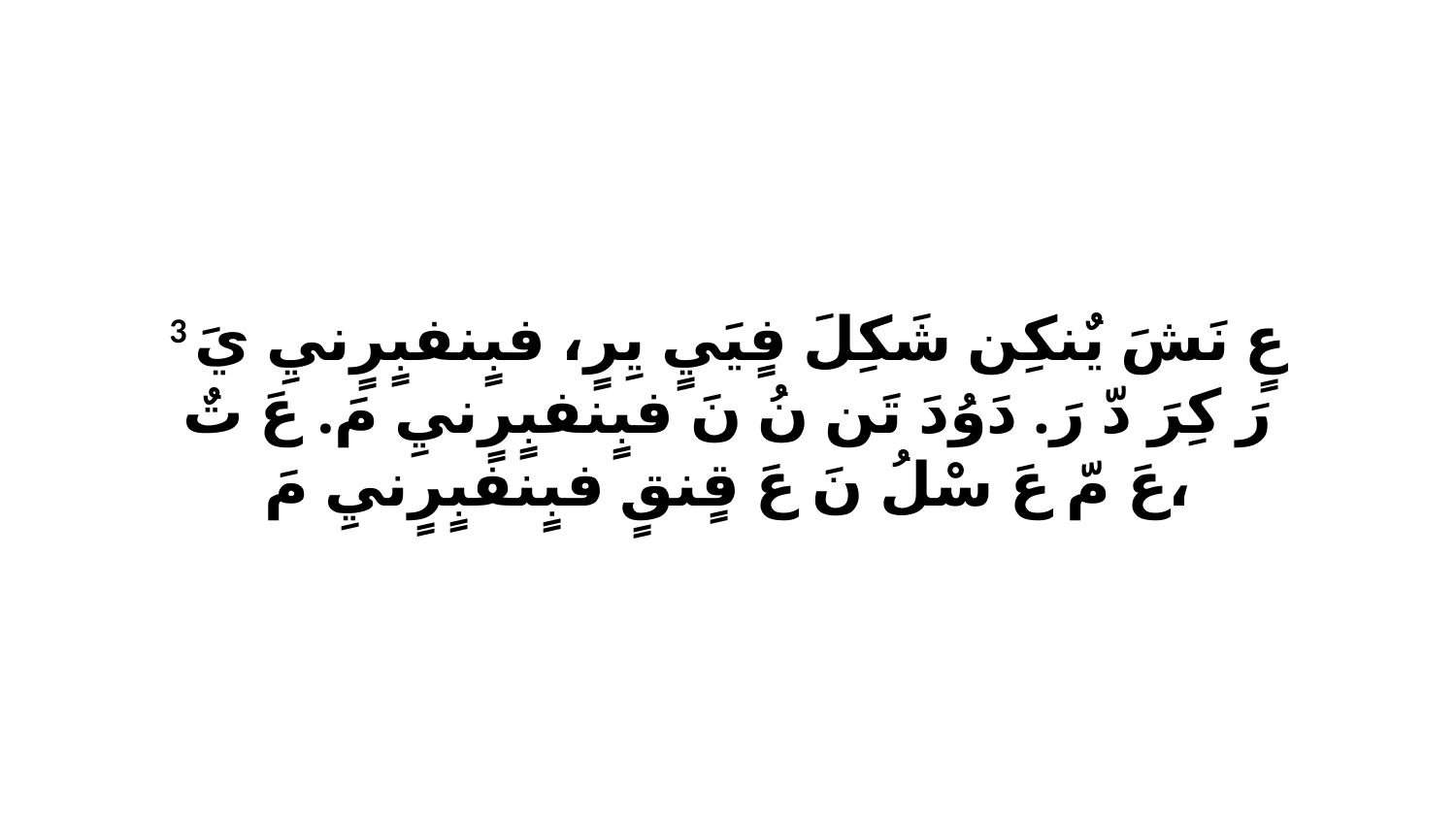

3 عٍ نَشَ يٌنكِن شَكِلَ فٍيَيٍ يِرٍ، فبٍنفبٍرٍنيِ يَ رَ كِرَ دّ رَ. دَوُدَ تَن نُ نَ فبٍنفبٍرٍنيِ مَ. عَ تٌ عَ مّ عَ سْلُ نَ عَ قٍنقٍ فبٍنفبٍرٍنيِ مَ،